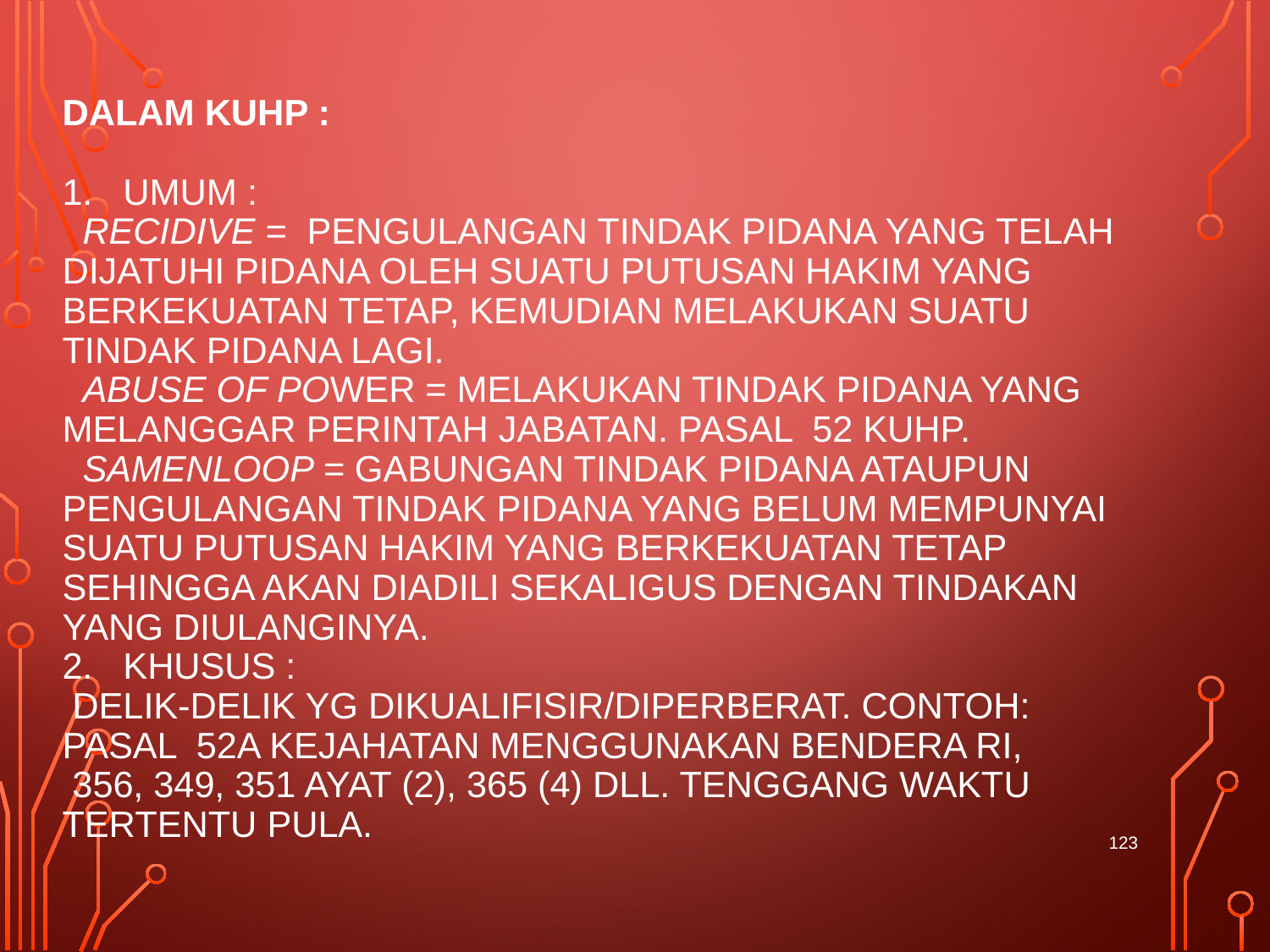

# Dalam KUHP :   1.   UMUM :   Recidive =  pengulangan tindak pidana yang telah dijatuhi pidana oleh suatu putusan hakim yang berkekuatan tetap, kemudian melakukan suatu tindak pidana lagi.   Abuse of power = melakukan tindak pidana yang melanggar perintah jabatan. Pasal  52 KUHP.   Samenloop = gabungan tindak pidana ataupun pengulangan tindak pidana yang belum mempunyai suatu putusan hakim yang berkekuatan tetap sehingga akan diadili sekaligus dengan tindakan yang diulanginya. 2.   KHUSUS :  Delik-delik yg dikualifisir/diperberat. Contoh: Pasal  52a kejahatan menggunakan bendera RI,  356, 349, 351 ayat (2), 365 (4) dll. tenggang waktu tertentu pula.
123